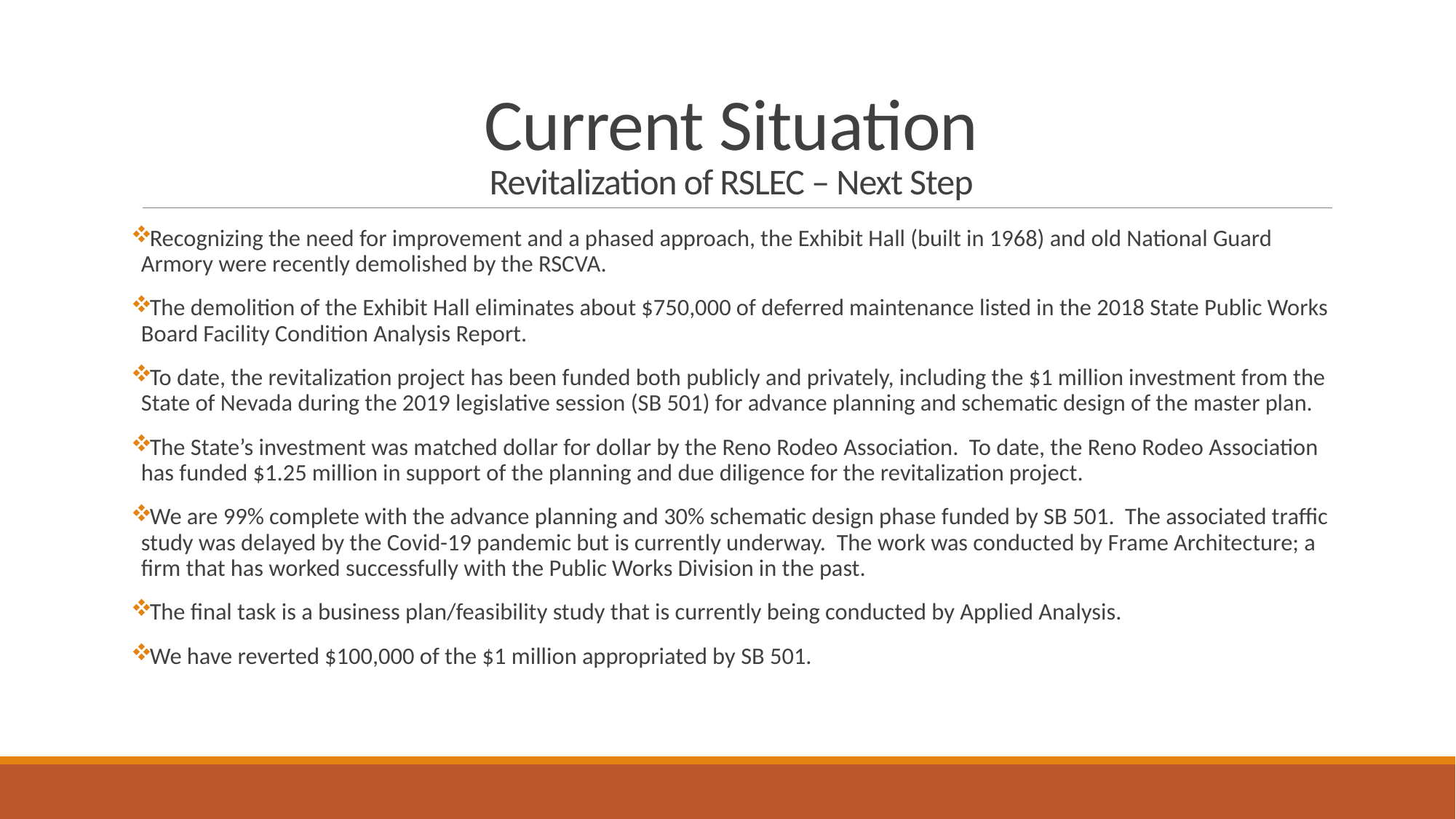

# Current Situation Revitalization of RSLEC – Next Step
Recognizing the need for improvement and a phased approach, the Exhibit Hall (built in 1968) and old National Guard Armory were recently demolished by the RSCVA.
The demolition of the Exhibit Hall eliminates about $750,000 of deferred maintenance listed in the 2018 State Public Works Board Facility Condition Analysis Report.
To date, the revitalization project has been funded both publicly and privately, including the $1 million investment from the State of Nevada during the 2019 legislative session (SB 501) for advance planning and schematic design of the master plan.
The State’s investment was matched dollar for dollar by the Reno Rodeo Association.  To date, the Reno Rodeo Association has funded $1.25 million in support of the planning and due diligence for the revitalization project.
We are 99% complete with the advance planning and 30% schematic design phase funded by SB 501.  The associated traffic study was delayed by the Covid-19 pandemic but is currently underway.  The work was conducted by Frame Architecture; a firm that has worked successfully with the Public Works Division in the past.
The final task is a business plan/feasibility study that is currently being conducted by Applied Analysis.
We have reverted $100,000 of the $1 million appropriated by SB 501.